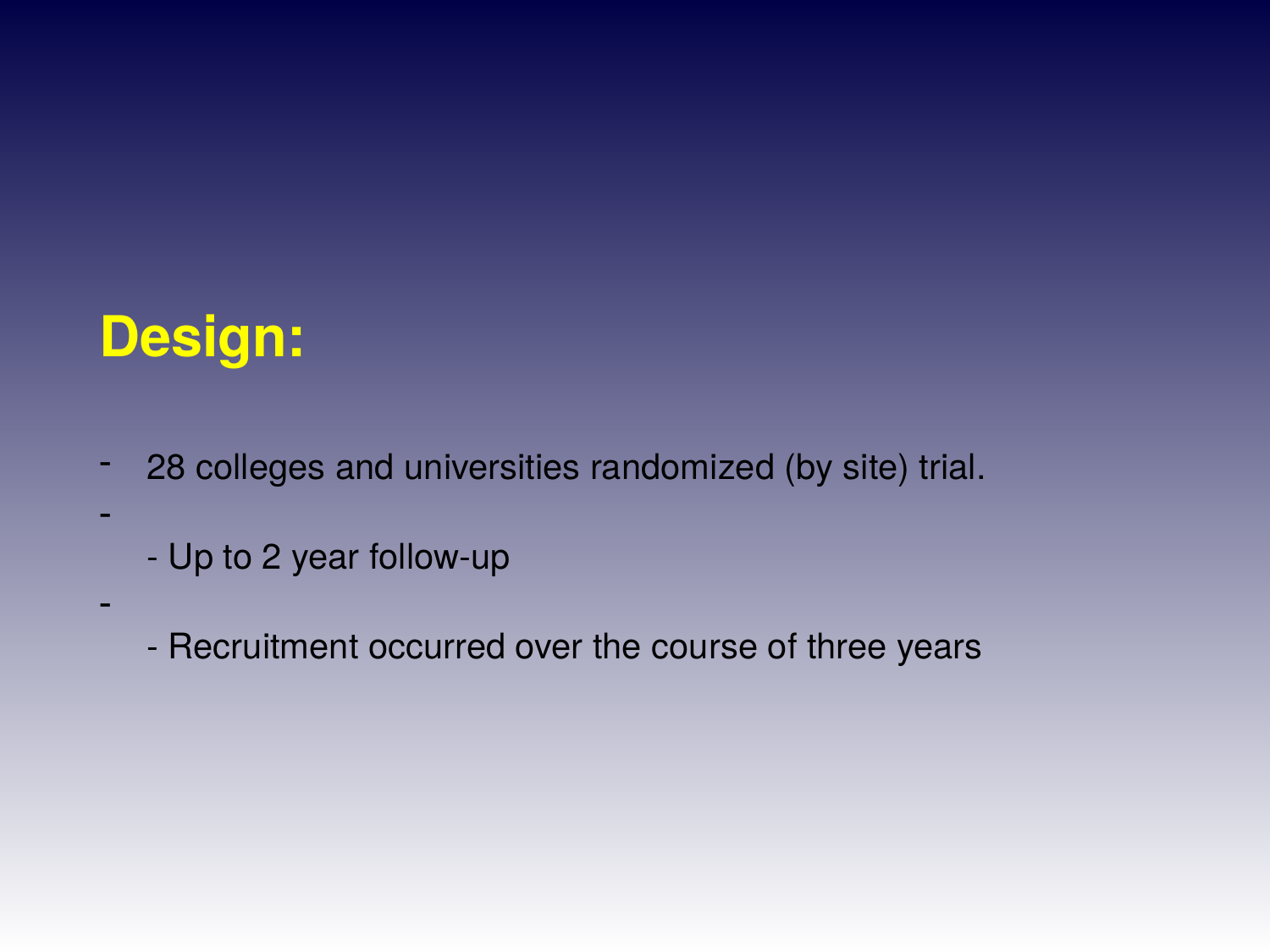

# Design:
28 colleges and universities randomized (by site) trial.
- Up to 2 year follow-up
- Recruitment occurred over the course of three years